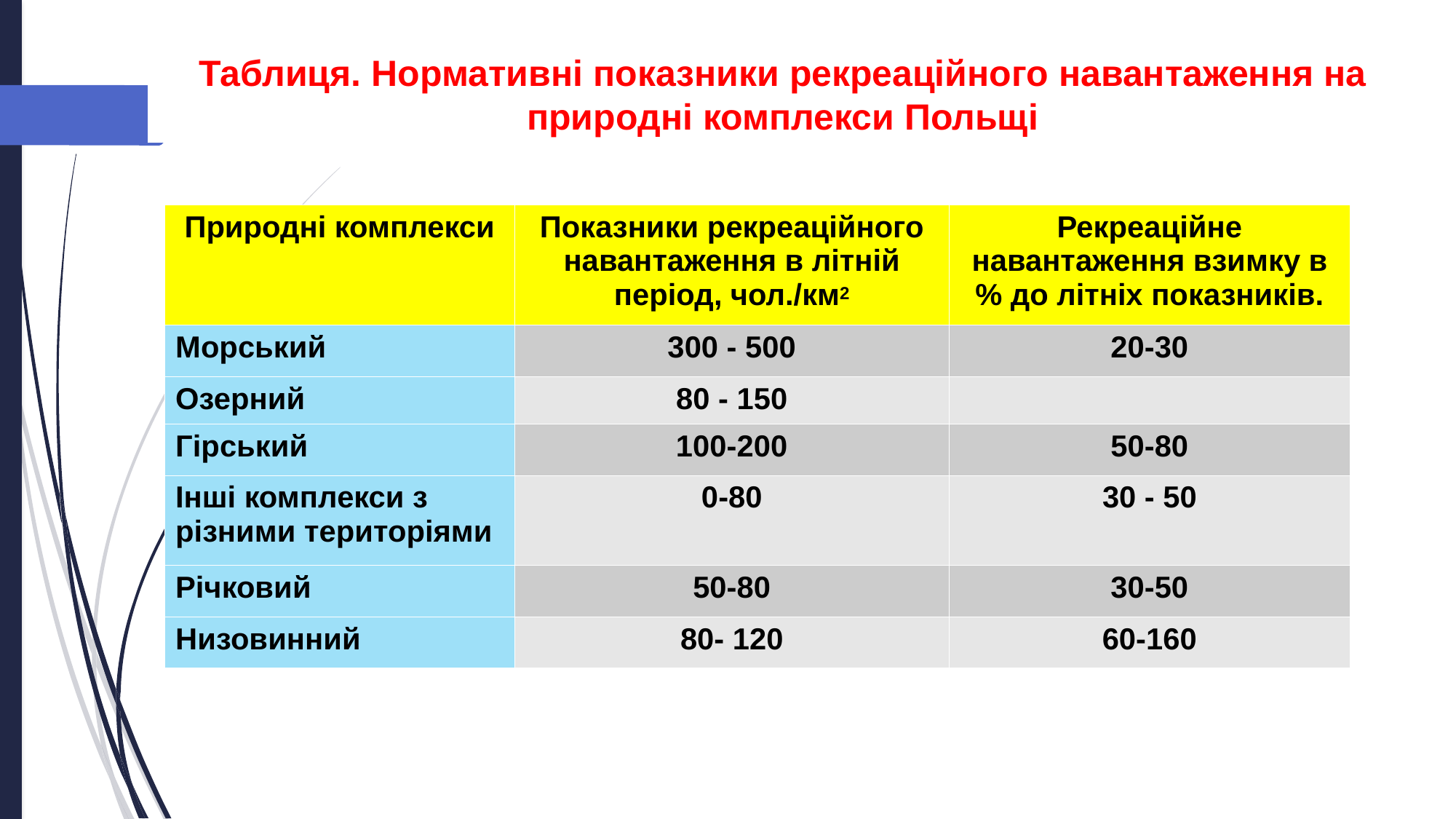

Таблиця. Нормативні показники рекреаційного навантаження на природні комплекси Польщі
| Природні комплекси | Показники рекреаційного навантаження в літній період, чол./км2 | Рекреаційне навантаження взимку в % до літніх показників. |
| --- | --- | --- |
| Морський | 300 - 500 | 20-30 |
| Озерний | 80 - 150 |  |
| Гірський | 100-200 | 50-80 |
| Інші комплекси з різними територіями | 0-80 | 30 - 50 |
| Річковий | 50-80 | 30-50 |
| Низовинний | 80- 120 | 60-160 |